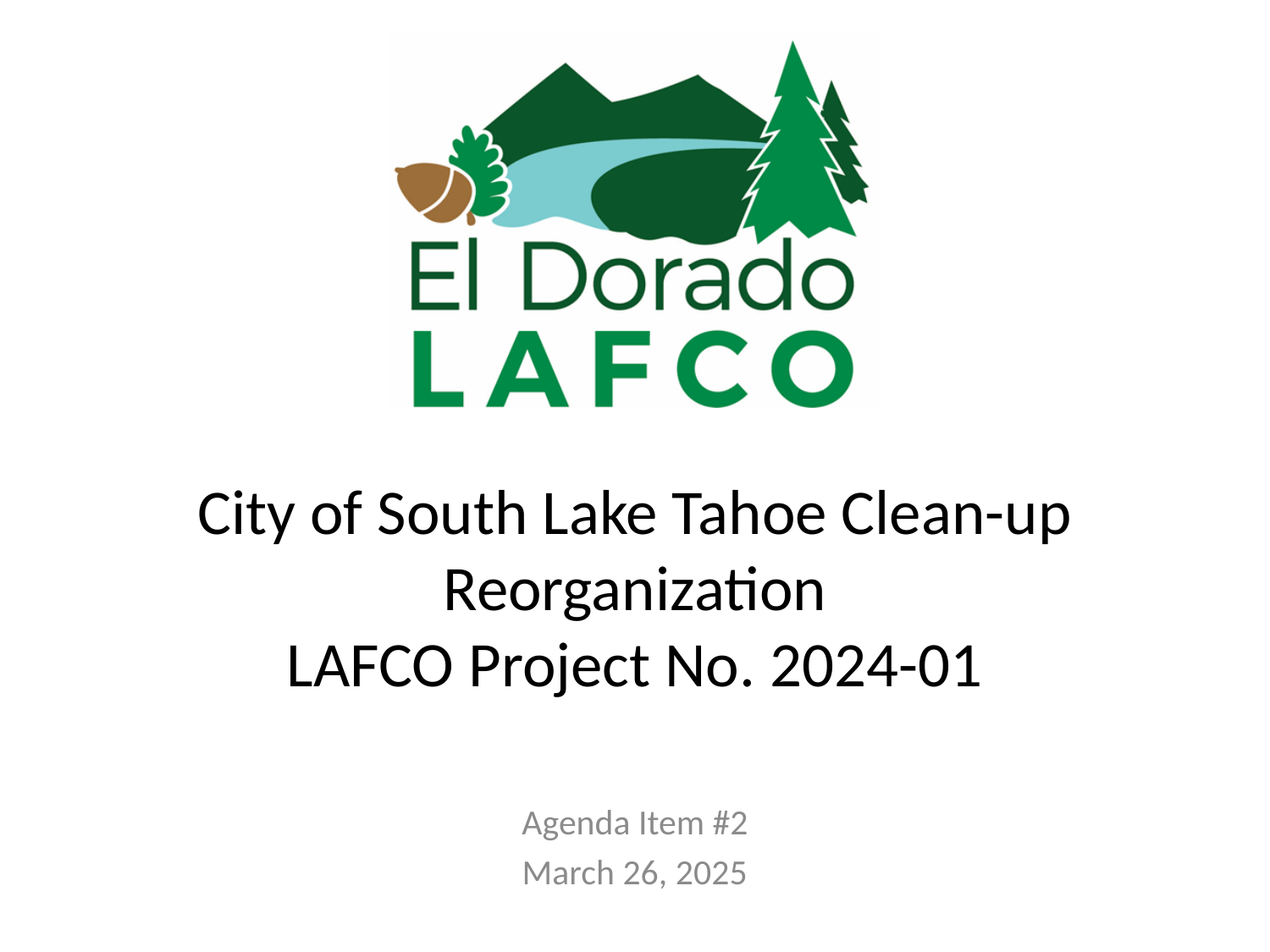

# City of South Lake Tahoe Clean-up Reorganization LAFCO Project No. 2024-01
Agenda Item #2
March 26, 2025